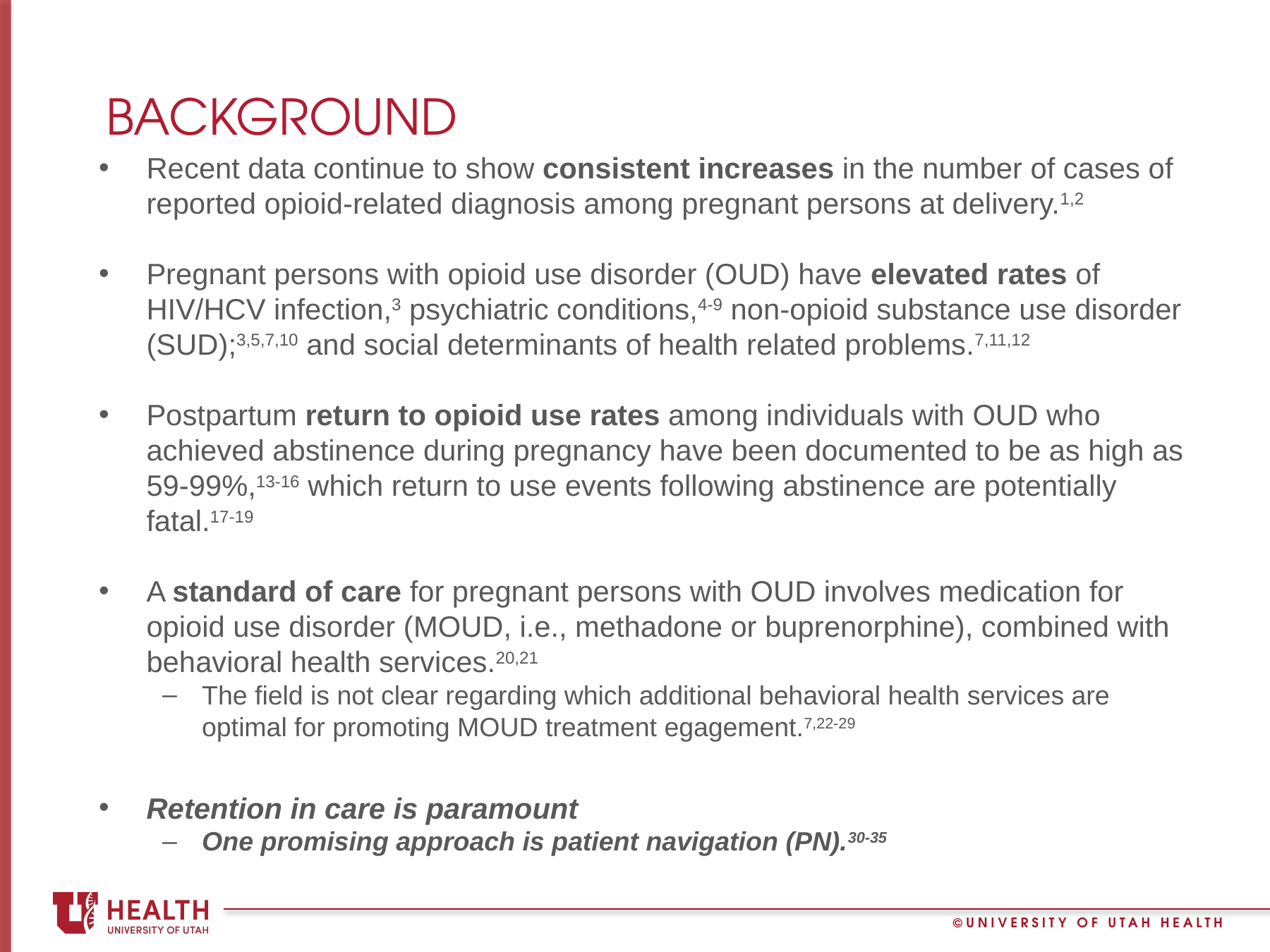

# Background
Recent data continue to show consistent increases in the number of cases of reported opioid-related diagnosis among pregnant persons at delivery.1,2

Pregnant persons with opioid use disorder (OUD) have elevated rates of HIV/HCV infection,3 psychiatric conditions,4-9 non-opioid substance use disorder (SUD);3,5,7,10 and social determinants of health related problems.7,11,12

Postpartum return to opioid use rates among individuals with OUD who achieved abstinence during pregnancy have been documented to be as high as 59-99%,13-16 which return to use events following abstinence are potentially fatal.17-19

A standard of care for pregnant persons with OUD involves medication for opioid use disorder (MOUD, i.e., methadone or buprenorphine), combined with behavioral health services.20,21
The field is not clear regarding which additional behavioral health services are optimal for promoting MOUD treatment egagement.7,22-29

Retention in care is paramount
One promising approach is patient navigation (PN).30-35